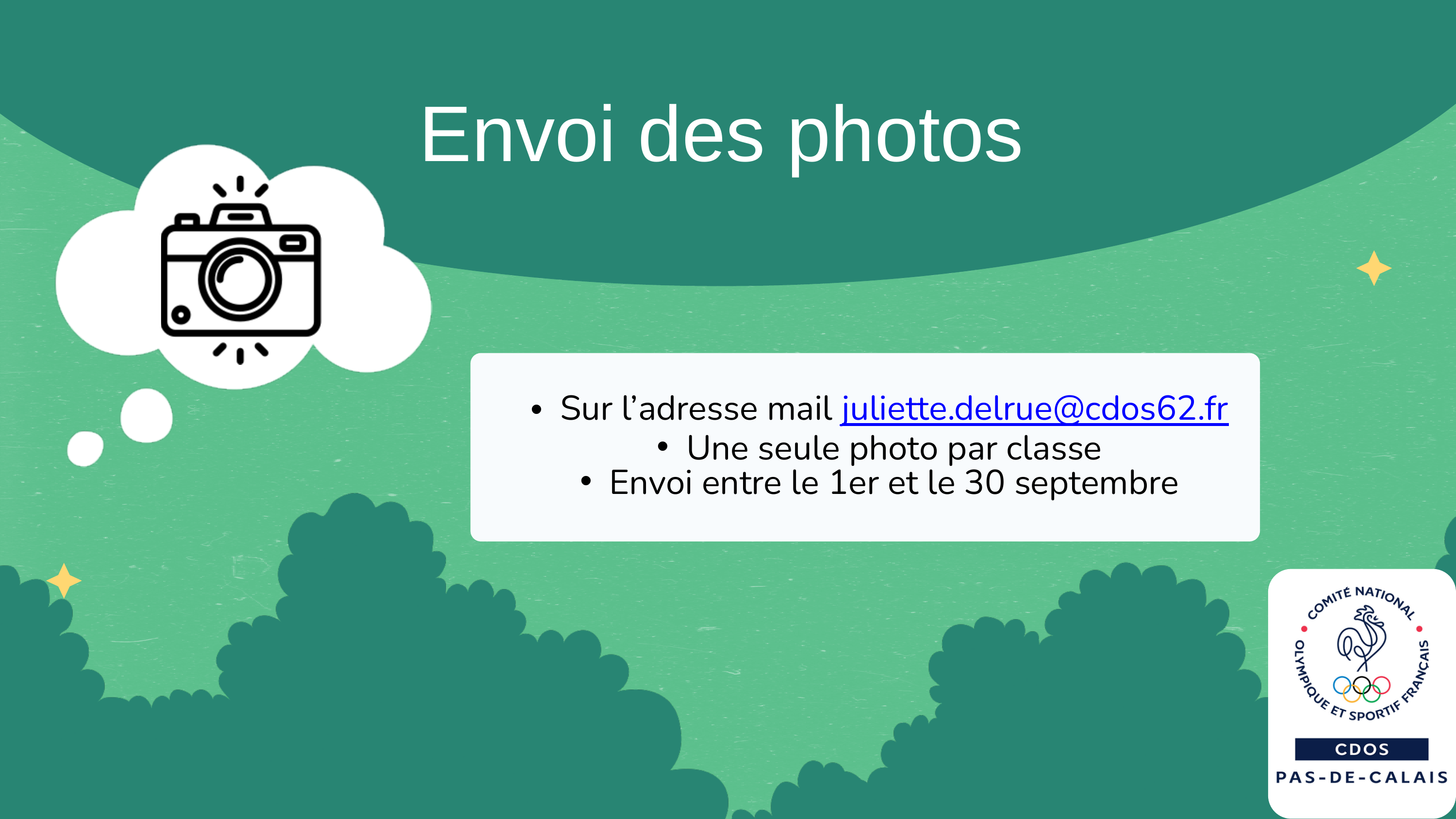

Envoi des photos

Sur l’adresse mail juliette.delrue@cdos62.fr
Une seule photo par classe
Envoi entre le 1er et le 30 septembre